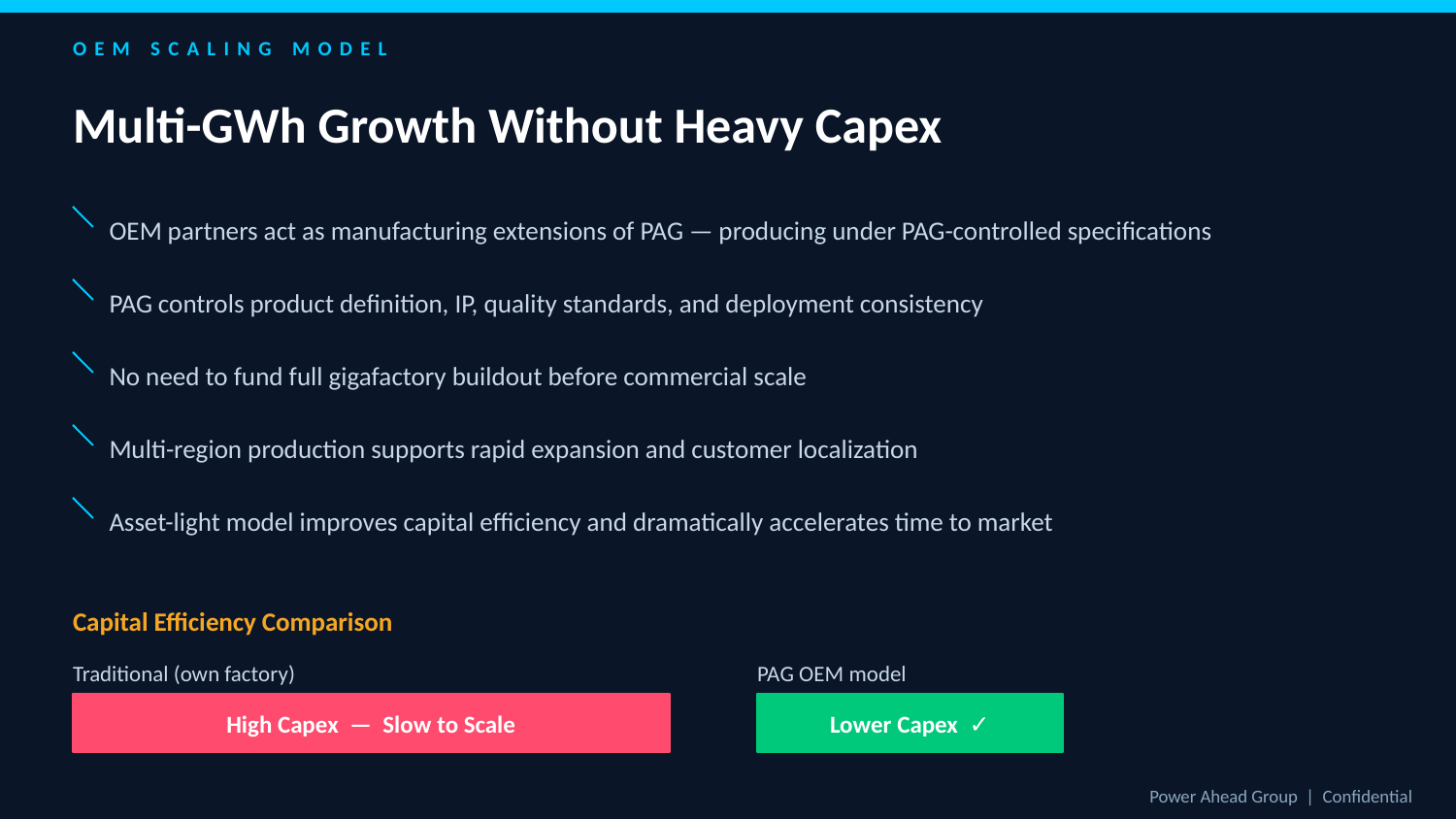

OEM SCALING MODEL
Multi-GWh Growth Without Heavy Capex
OEM partners act as manufacturing extensions of PAG — producing under PAG-controlled specifications

PAG controls product definition, IP, quality standards, and deployment consistency

No need to fund full gigafactory buildout before commercial scale

Multi-region production supports rapid expansion and customer localization

Asset-light model improves capital efficiency and dramatically accelerates time to market

Capital Efficiency Comparison
Traditional (own factory)
PAG OEM model

High Capex  —  Slow to Scale

Lower Capex  ✓
Power Ahead Group  |  Confidential